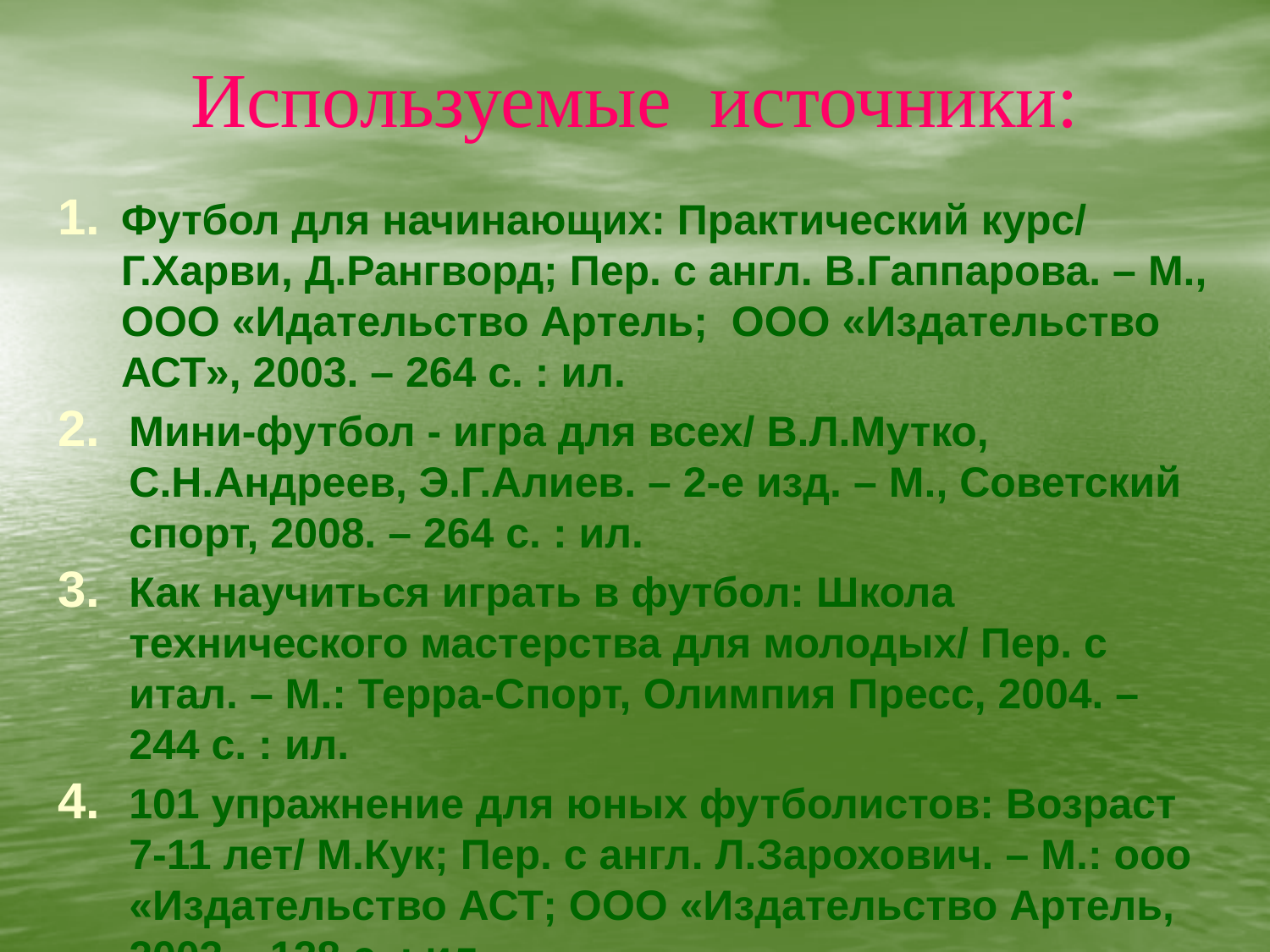

Используемые  источники:
Футбол для начинающих: Практический курс/ Г.Харви, Д.Рангворд; Пер. с англ. В.Гаппарова. – М., ООО «Идательство Артель;  ООО «Издательство АСТ», 2003. – 264 с. : ил.
Мини-футбол - игра для всех/ В.Л.Мутко, С.Н.Андреев, Э.Г.Алиев. – 2-е изд. – М., Советский спорт, 2008. – 264 с. : ил.
Как научиться играть в футбол: Школа технического мастерства для молодых/ Пер. с итал. – М.: Терра-Спорт, Олимпия Пресс, 2004. – 244 с. : ил.
101 упражнение для юных футболистов: Возраст 7-11 лет/ М.Кук; Пер. с англ. Л.Зарохович. – М.: ооо «Издательство АСТ; ООО «Издательство Артель, 2003 – 128 с. ; ил.